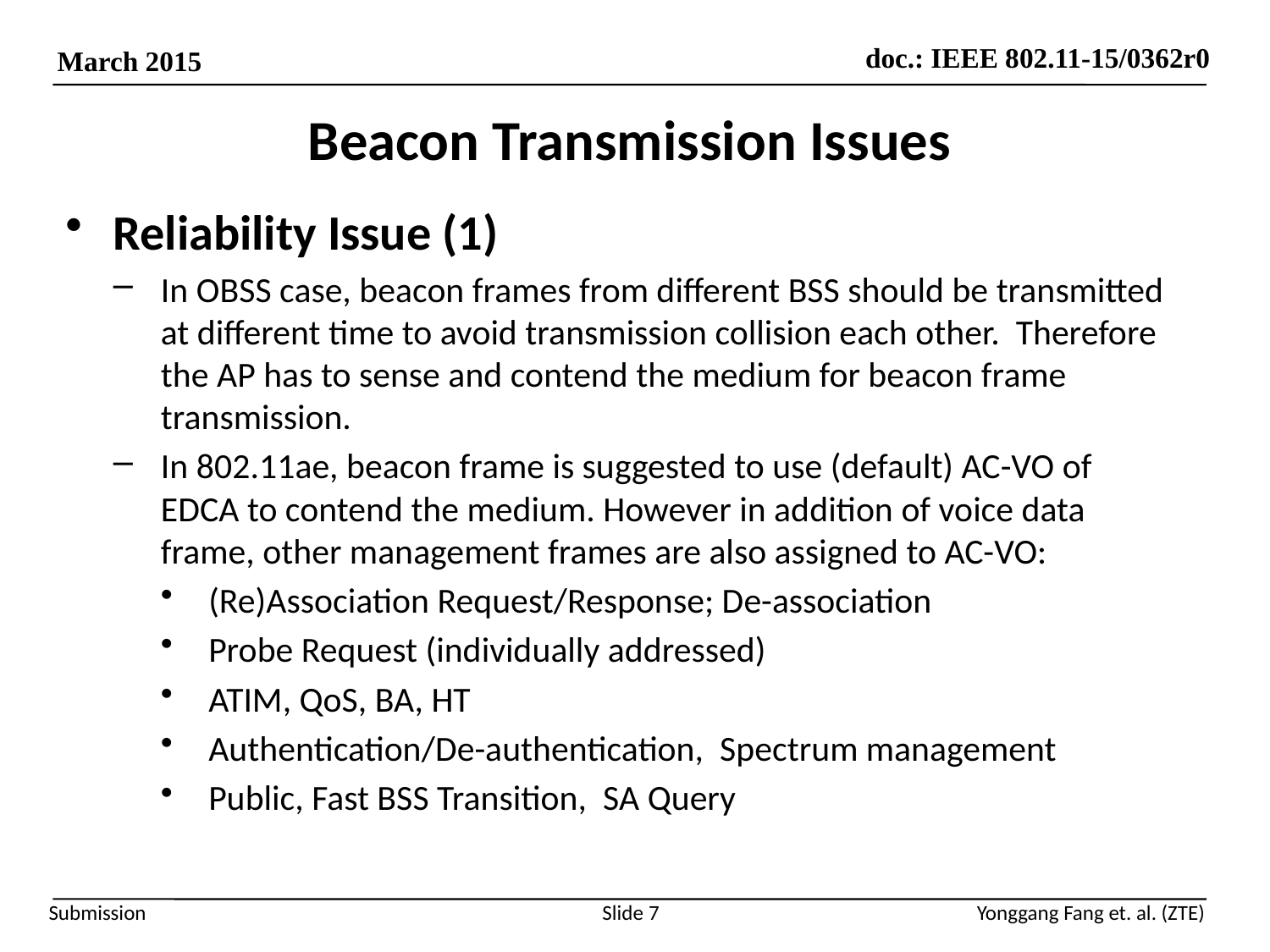

# Beacon Transmission Issues
Reliability Issue (1)
In OBSS case, beacon frames from different BSS should be transmitted at different time to avoid transmission collision each other.  Therefore the AP has to sense and contend the medium for beacon frame transmission.
In 802.11ae, beacon frame is suggested to use (default) AC-VO of EDCA to contend the medium. However in addition of voice data frame, other management frames are also assigned to AC-VO:
(Re)Association Request/Response; De-association
Probe Request (individually addressed)
ATIM, QoS, BA, HT
Authentication/De-authentication,  Spectrum management
Public, Fast BSS Transition,  SA Query
Slide 7